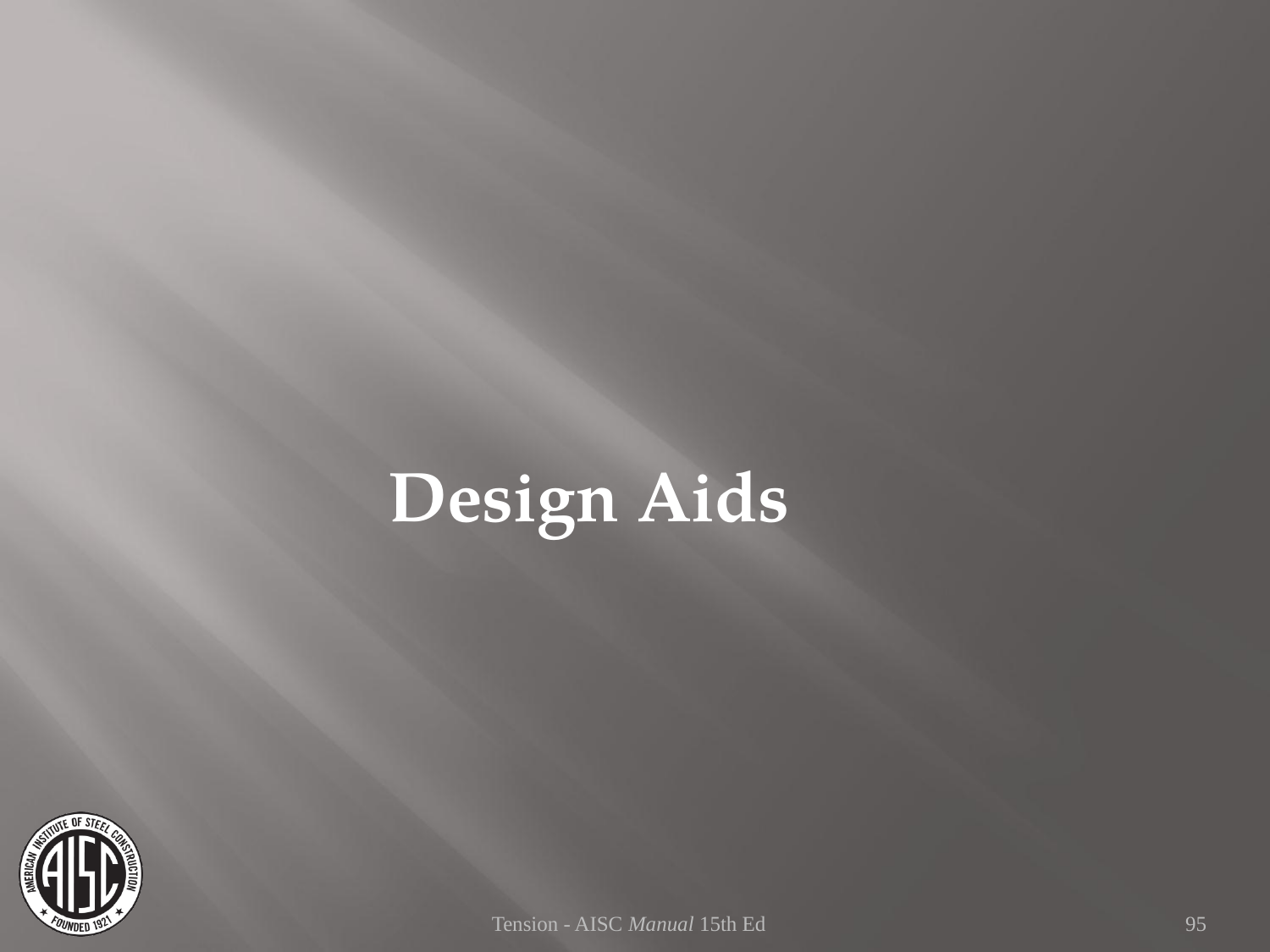

Design Aids
Tension - AISC Manual 15th Ed
95